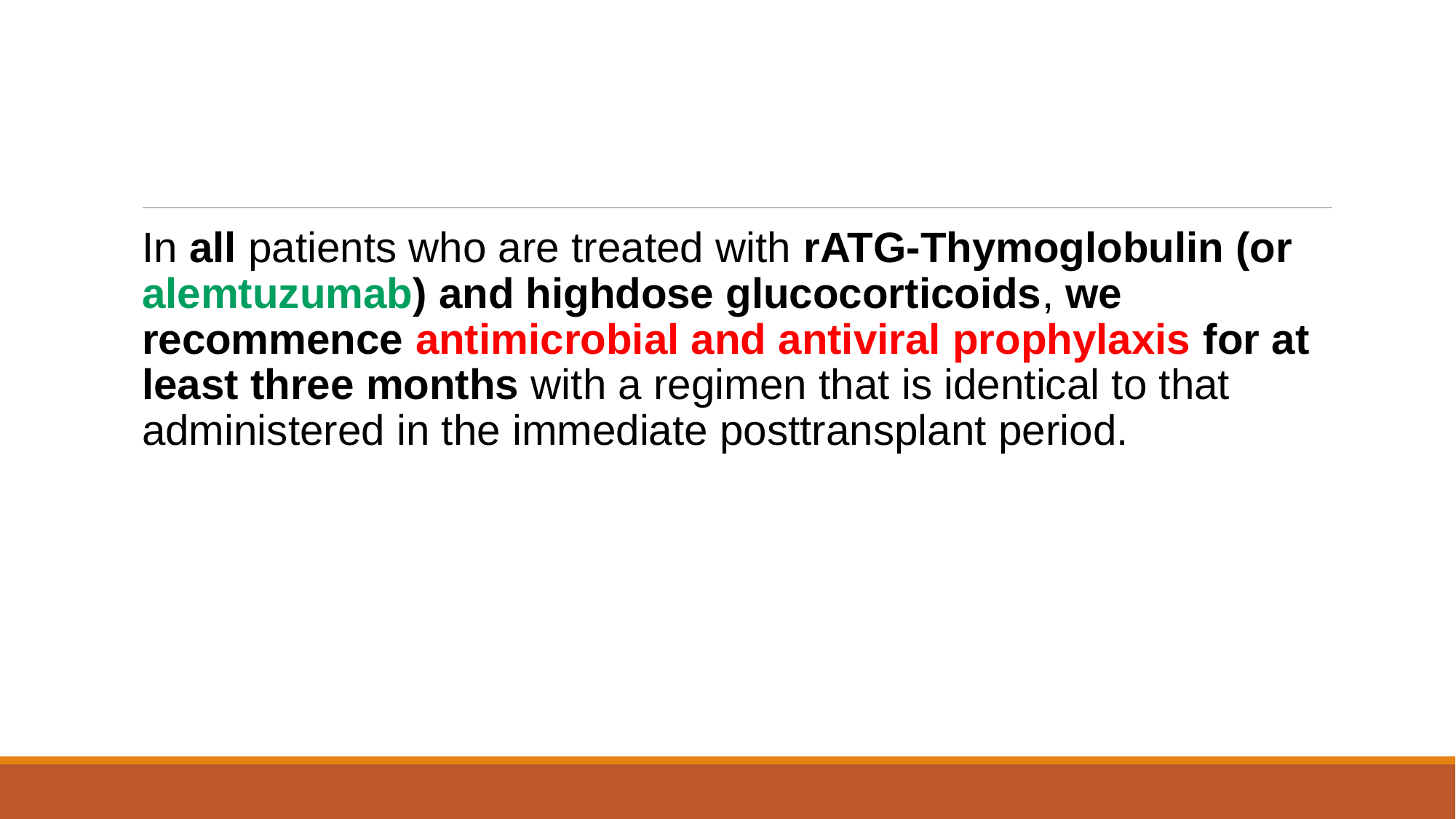

#
In all patients who are treated with rATG-Thymoglobulin (or alemtuzumab) and highdose glucocorticoids, we recommence antimicrobial and antiviral prophylaxis for at least three months with a regimen that is identical to that administered in the immediate posttransplant period.